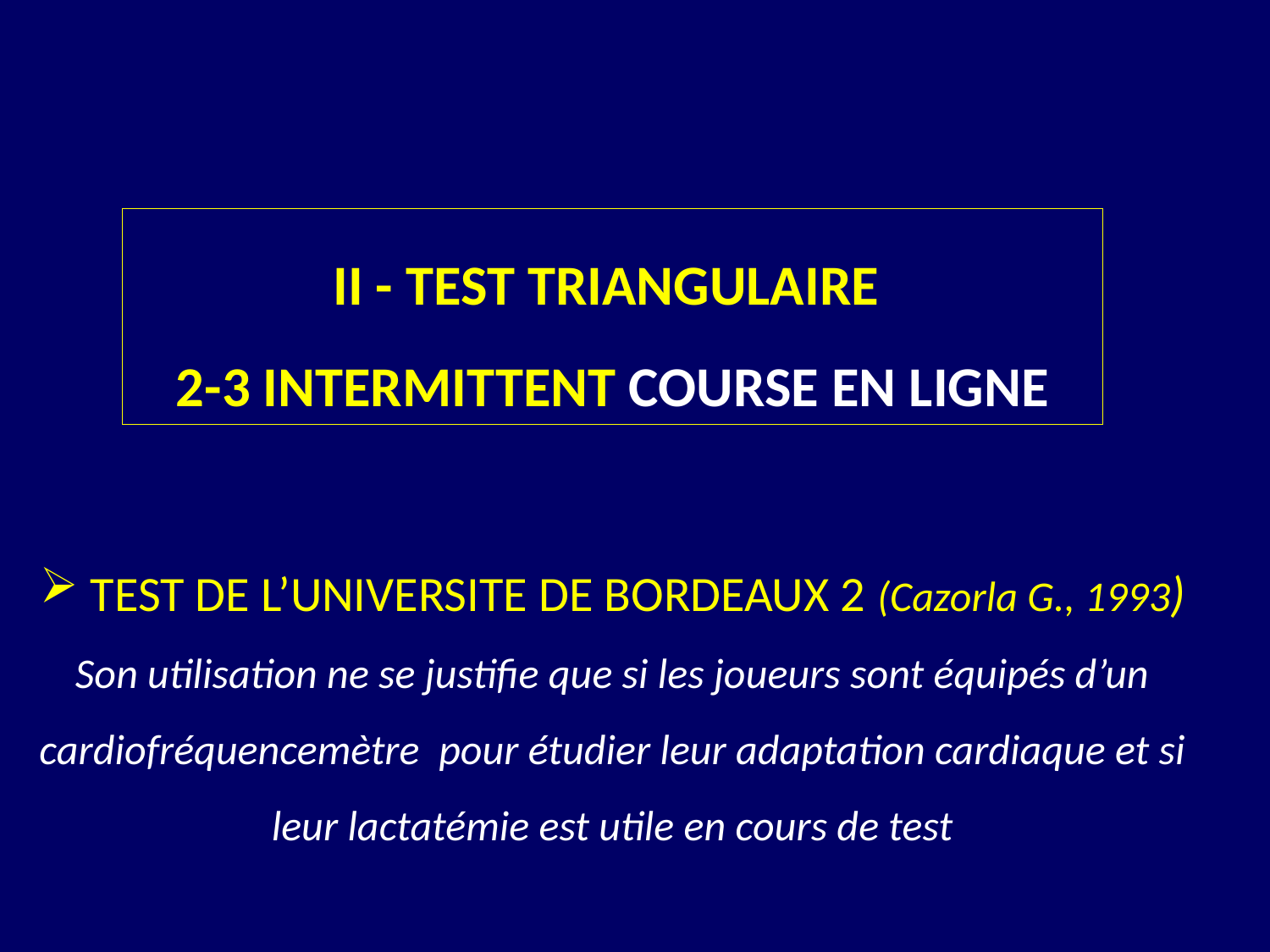

II - TEST TRIANGULAIRE
2-3 INTERMITTENT COURSE EN LIGNE
 TEST DE L’UNIVERSITE DE BORDEAUX 2 (Cazorla G., 1993)
Son utilisation ne se justifie que si les joueurs sont équipés d’un cardiofréquencemètre  pour étudier leur adaptation cardiaque et si leur lactatémie est utile en cours de test